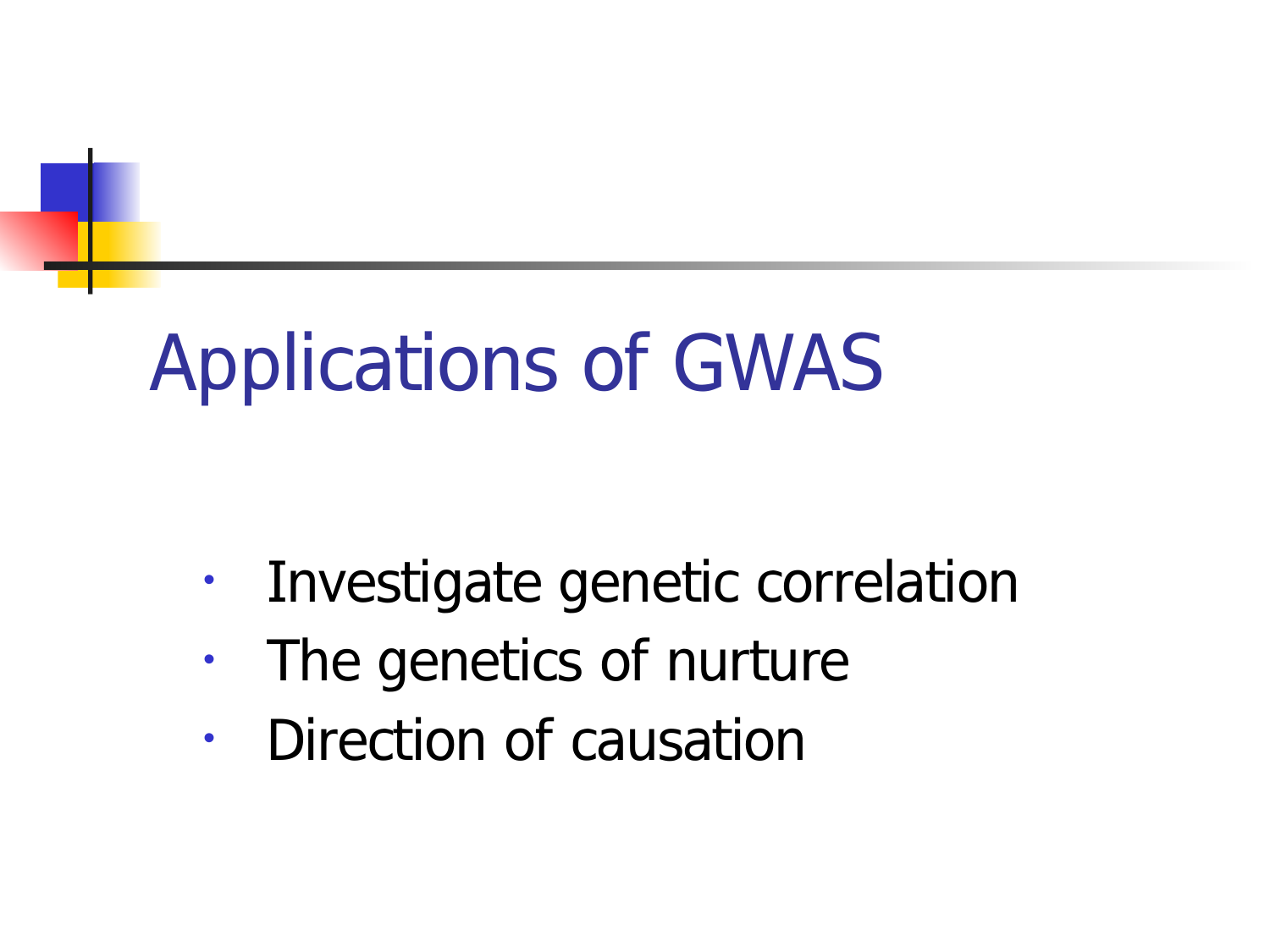

# Applications of GWAS
Investigate genetic correlation
The genetics of nurture
Direction of causation